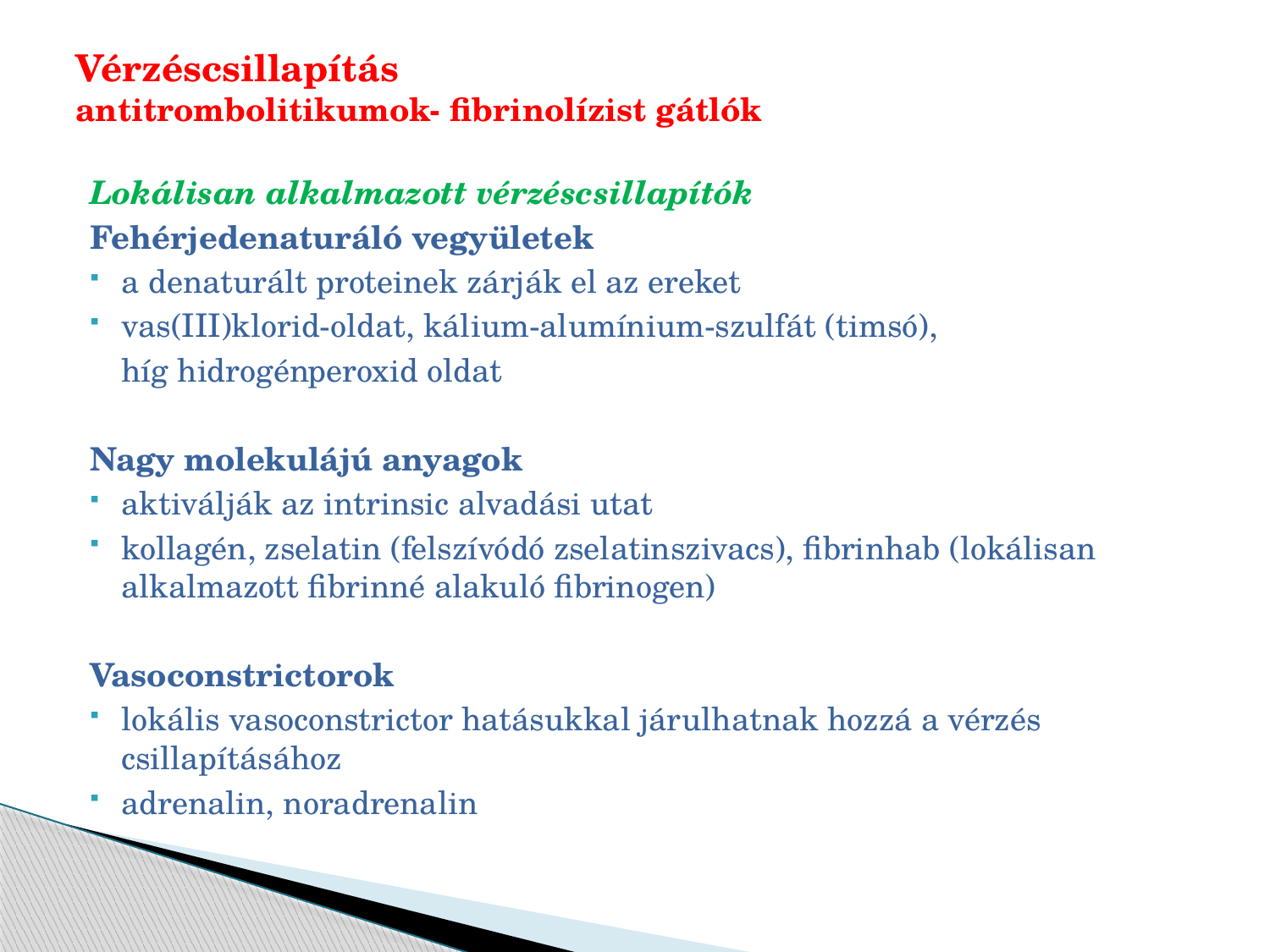

# Vérzéscsillapítás antitrombolitikumok- fibrinolízist gátlók
Lokálisan alkalmazott vérzéscsillapítók
Fehérjedenaturáló vegyületek
a denaturált proteinek zárják el az ereket
vas(III)klorid-oldat, kálium-alumínium-szulfát (timsó),
	híg hidrogénperoxid oldat

Nagy molekulájú anyagok
aktiválják az intrinsic alvadási utat
kollagén, zselatin (felszívódó zselatinszivacs), fibrinhab (lokálisan alkalmazott fibrinné alakuló fibrinogen)

Vasoconstrictorok
lokális vasoconstrictor hatásukkal járulhatnak hozzá a vérzés csillapításához
adrenalin, noradrenalin